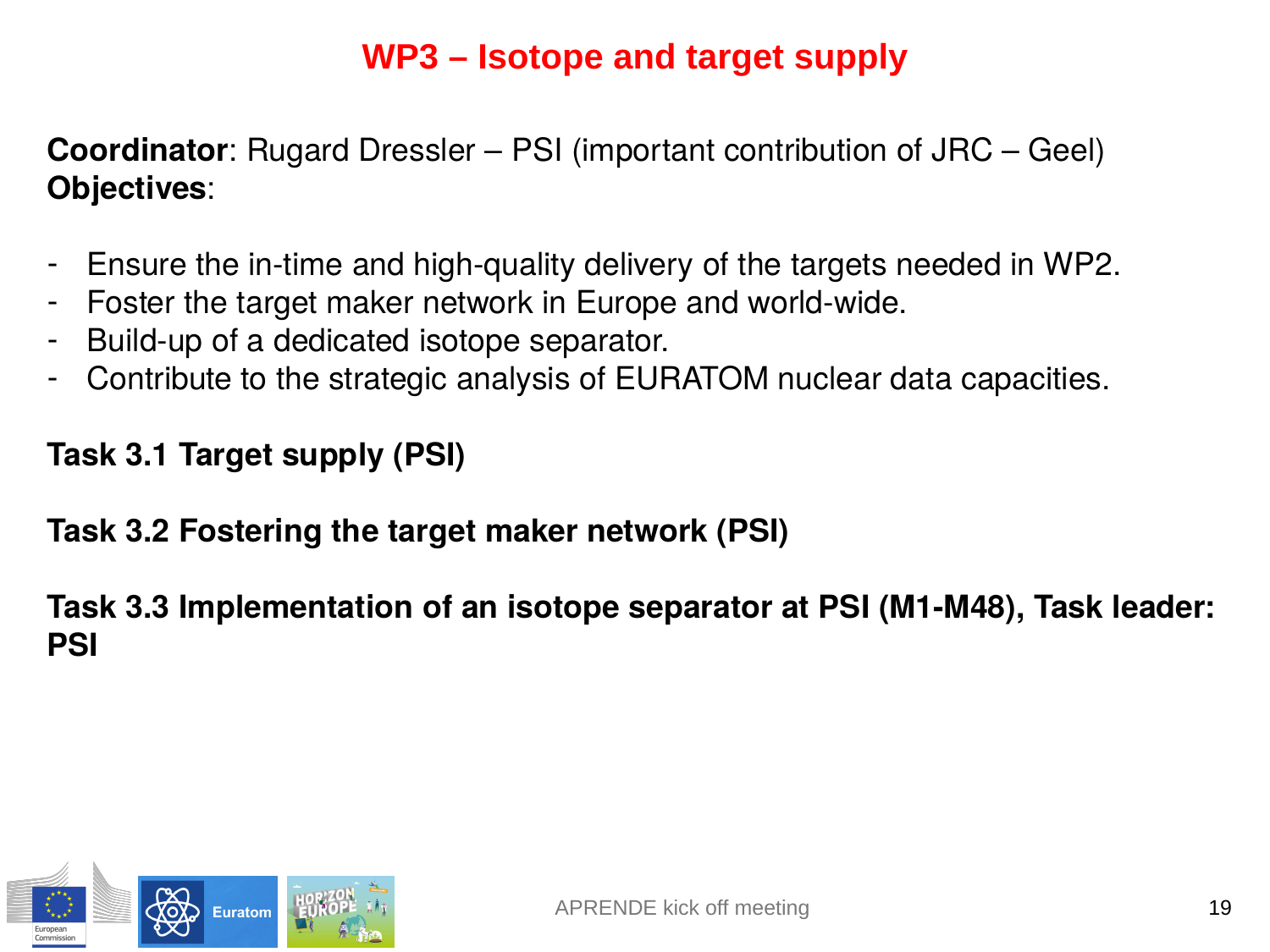

WP3 – Isotope and target supply
Coordinator: Rugard Dressler – PSI (important contribution of JRC – Geel)
Objectives:

Ensure the in-time and high-quality delivery of the targets needed in WP2.
Foster the target maker network in Europe and world-wide.
Build-up of a dedicated isotope separator.
Contribute to the strategic analysis of EURATOM nuclear data capacities.

Task 3.1 Target supply (PSI)

Task 3.2 Fostering the target maker network (PSI)

Task 3.3 Implementation of an isotope separator at PSI (M1-M48), Task leader: PSI
19
APRENDE kick off meeting